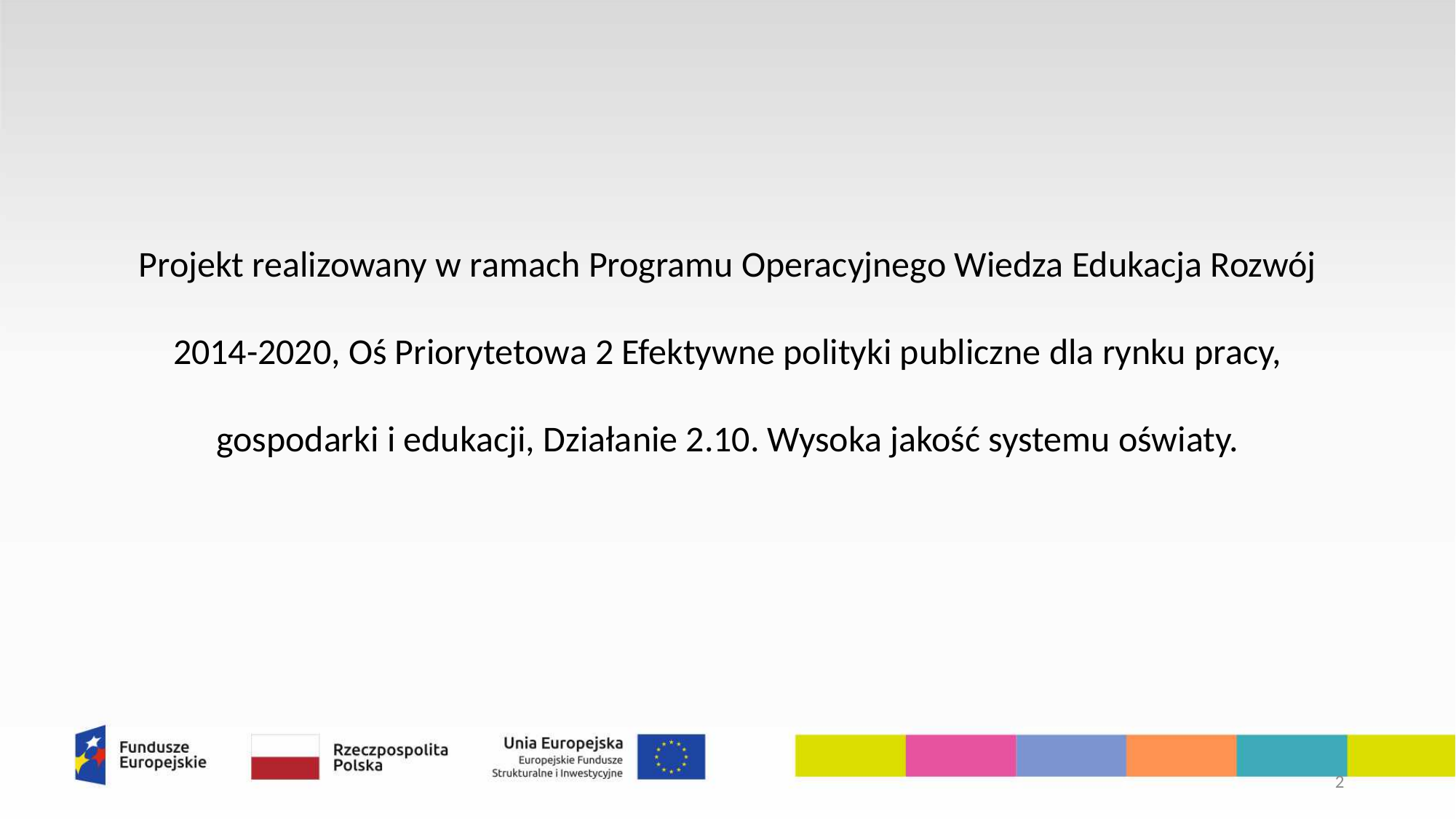

Projekt realizowany w ramach Programu Operacyjnego Wiedza Edukacja Rozwój 2014-2020, Oś Priorytetowa 2 Efektywne polityki publiczne dla rynku pracy, gospodarki i edukacji, Działanie 2.10. Wysoka jakość systemu oświaty.

2